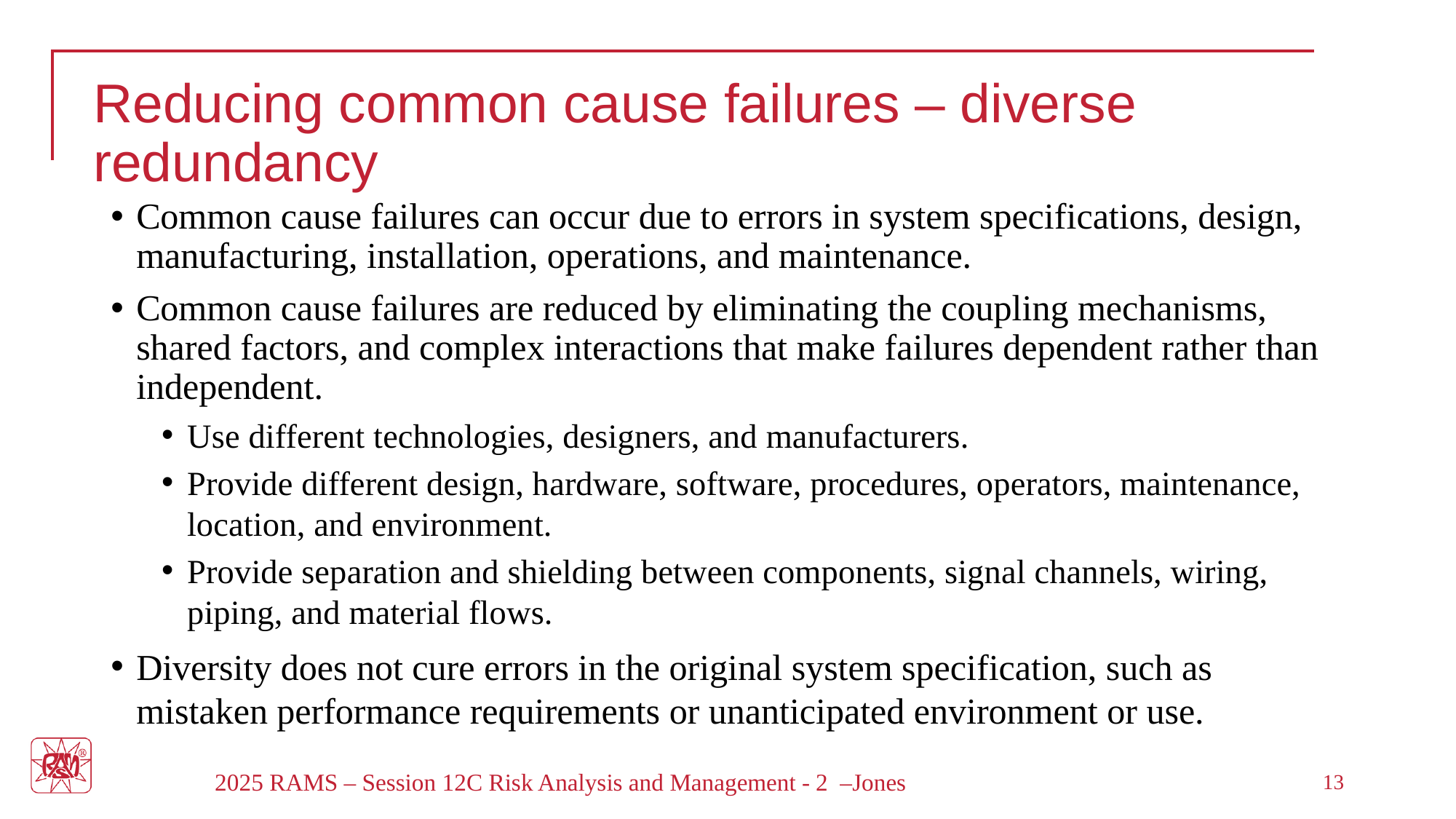

# Reducing common cause failures – diverse redundancy
Common cause failures can occur due to errors in system specifications, design, manufacturing, installation, operations, and maintenance.
Common cause failures are reduced by eliminating the coupling mechanisms, shared factors, and complex interactions that make failures dependent rather than independent.
Use different technologies, designers, and manufacturers.
Provide different design, hardware, software, procedures, operators, maintenance, location, and environment.
Provide separation and shielding between components, signal channels, wiring, piping, and material flows.
Diversity does not cure errors in the original system specification, such as mistaken performance requirements or unanticipated environment or use.
2025 RAMS – Session 12C Risk Analysis and Management - 2  –Jones
13